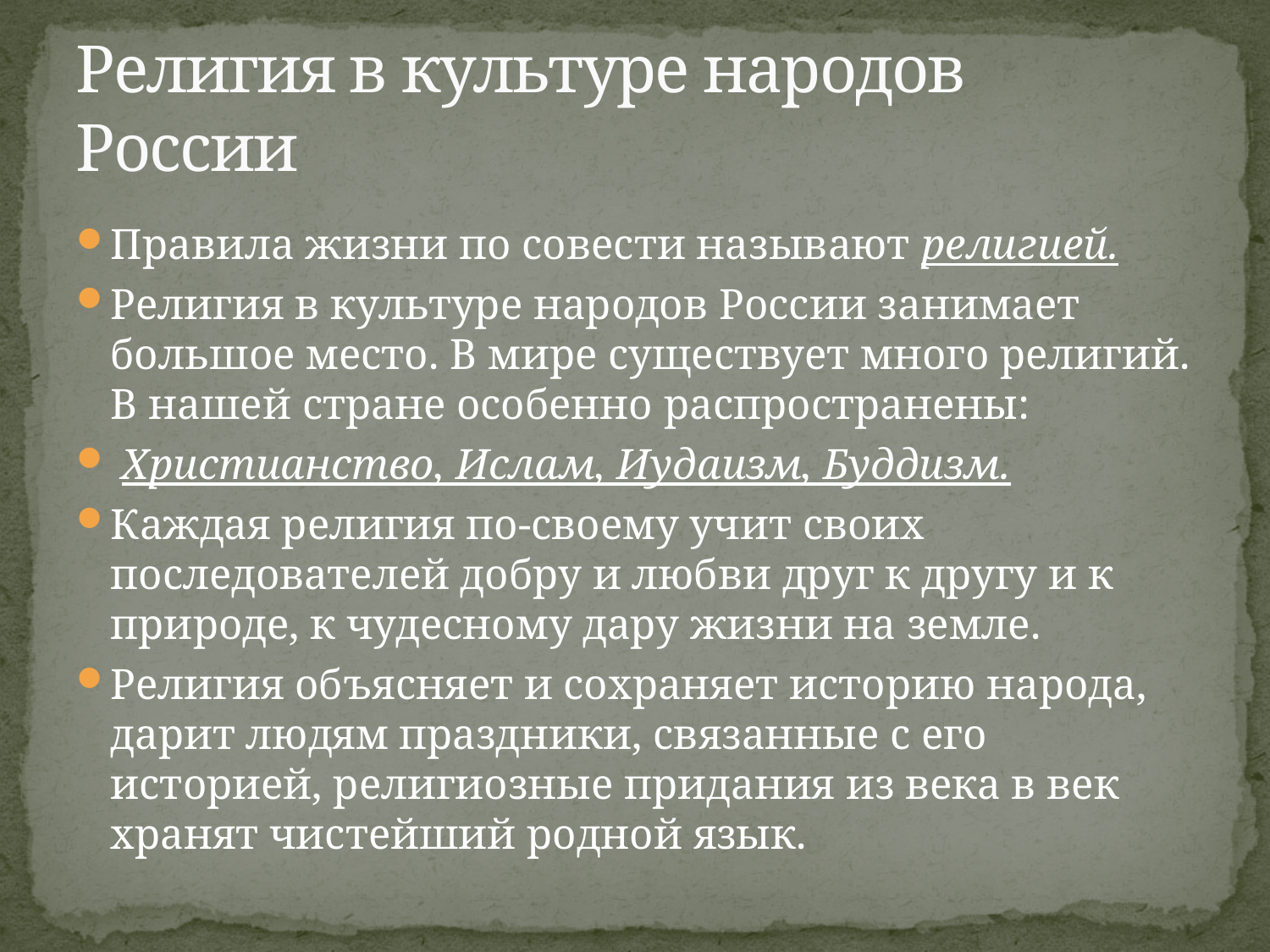

# Религия в культуре народов России
Правила жизни по совести называют религией.
Религия в культуре народов России занимает большое место. В мире существует много религий. В нашей стране особенно распространены:
 Христианство, Ислам, Иудаизм, Буддизм.
Каждая религия по-своему учит своих последователей добру и любви друг к другу и к природе, к чудесному дару жизни на земле.
Религия объясняет и сохраняет историю народа, дарит людям праздники, связанные с его историей, религиозные придания из века в век хранят чистейший родной язык.